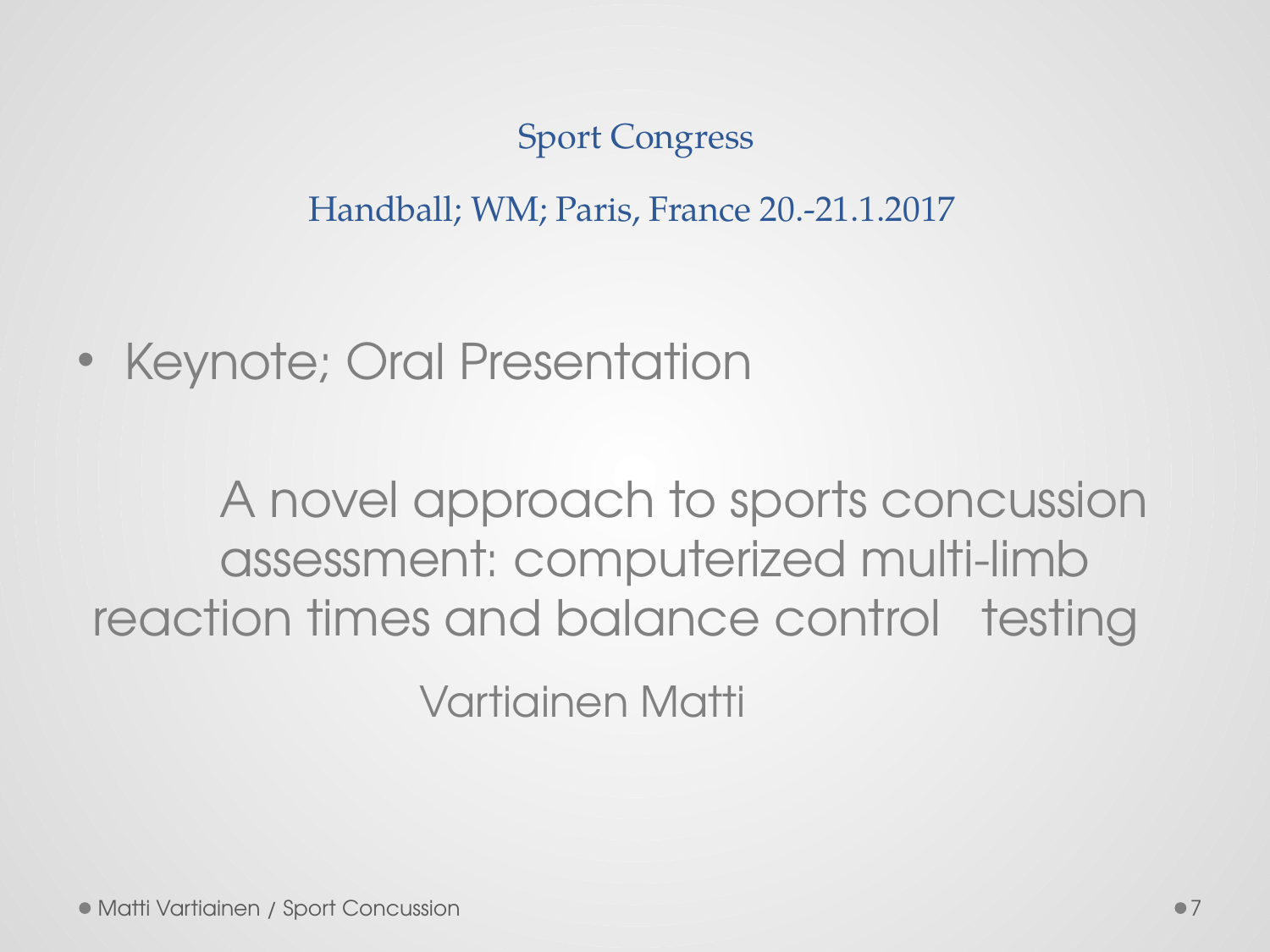

# Sport Congress Handball; WM; Paris, France 20.-21.1.2017
Keynote; Oral Presentation

	A novel approach to sports concussion 	assessment: computerized multi-limb 	reaction times and balance control 	testing
		Vartiainen Matti
Matti Vartiainen / Sport Concussion
7